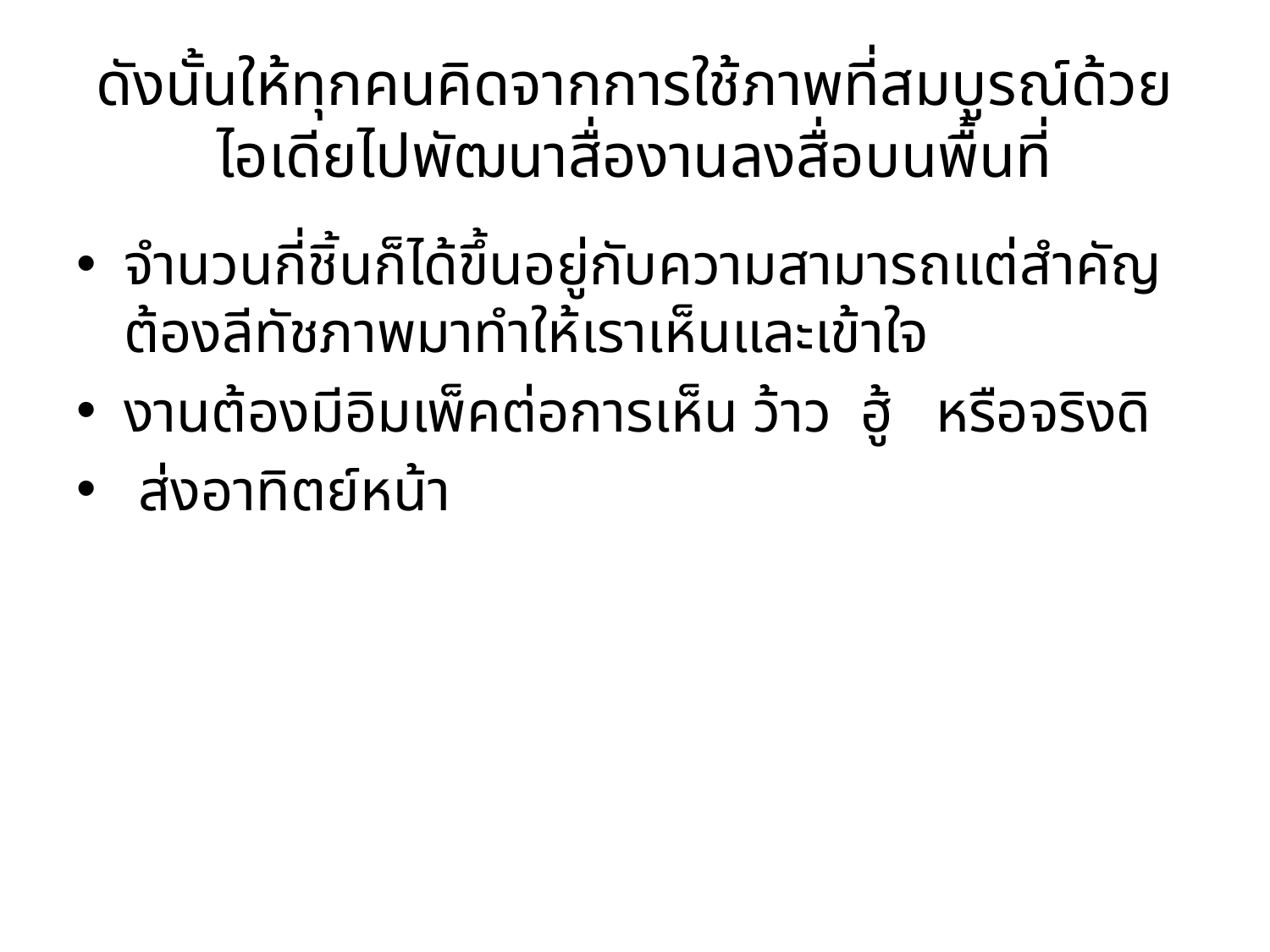

# ดังนั้นให้ทุกคนคิดจากการใช้ภาพที่สมบูรณ์ด้วยไอเดียไปพัฒนาสื่องานลงสื่อบนพื้นที่
จำนวนกี่ชิ้นก็ได้ขึ้นอยู่กับความสามารถแต่สำคัญต้องลีทัชภาพมาทำให้เราเห็นและเข้าใจ
งานต้องมีอิมเพ็คต่อการเห็น ว้าว  ฮู้   หรือจริงดิ
 ส่งอาทิตย์หน้า